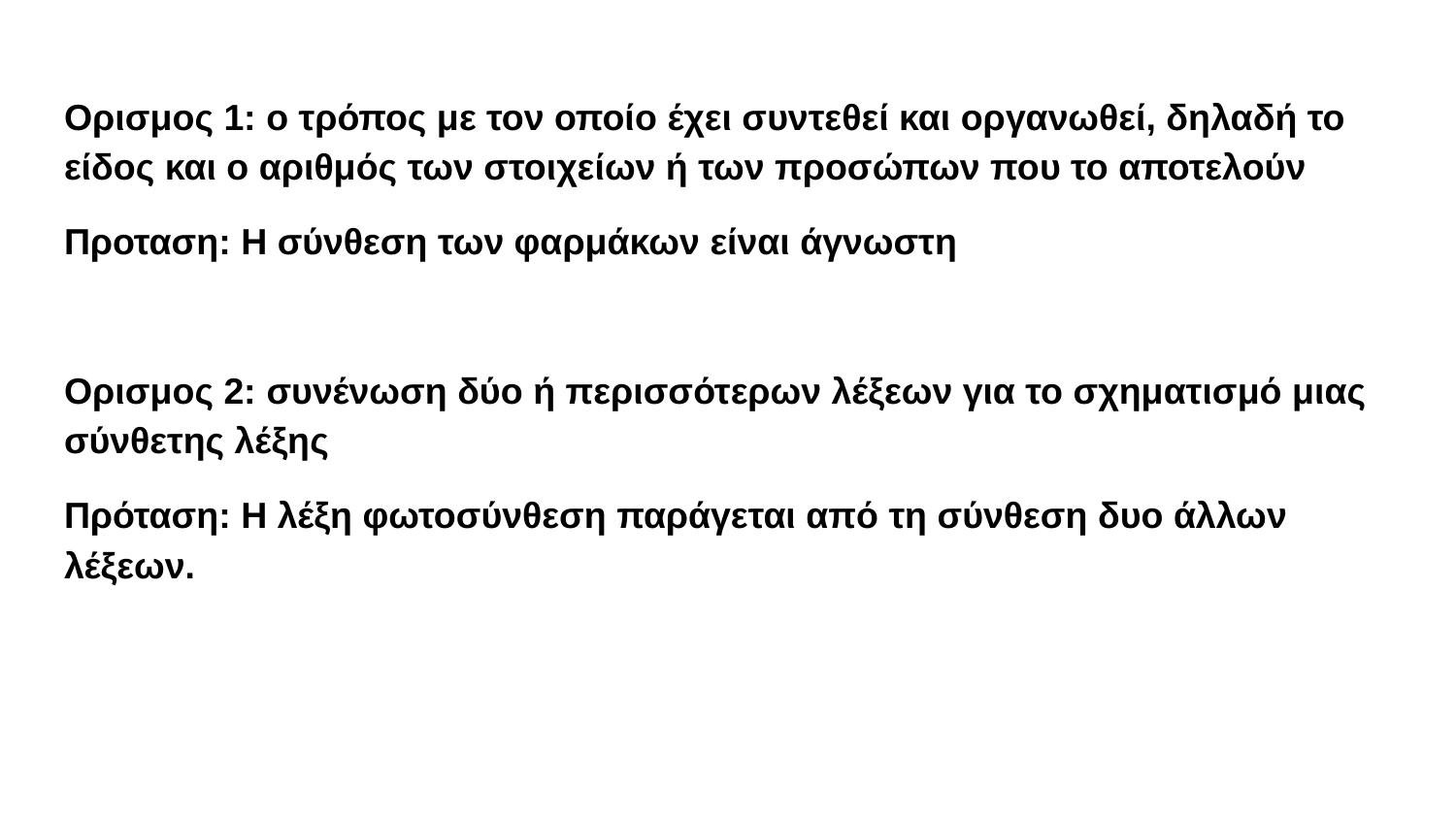

Ορισμος 1: ο τρόπος με τον οποίο έχει συντεθεί και οργανωθεί, δηλαδή το είδος και ο αριθμός των στοιχείων ή των προσώπων που το αποτελούν
Προταση: Η σύνθεση των φαρμάκων είναι άγνωστη

Ορισμος 2: συνένωση δύο ή περισσότερων λέξεων για το σχηματισμό μιας σύνθετης λέξης
Πρόταση: Η λέξη φωτοσύνθεση παράγεται από τη σύνθεση δυο άλλων λέξεων.